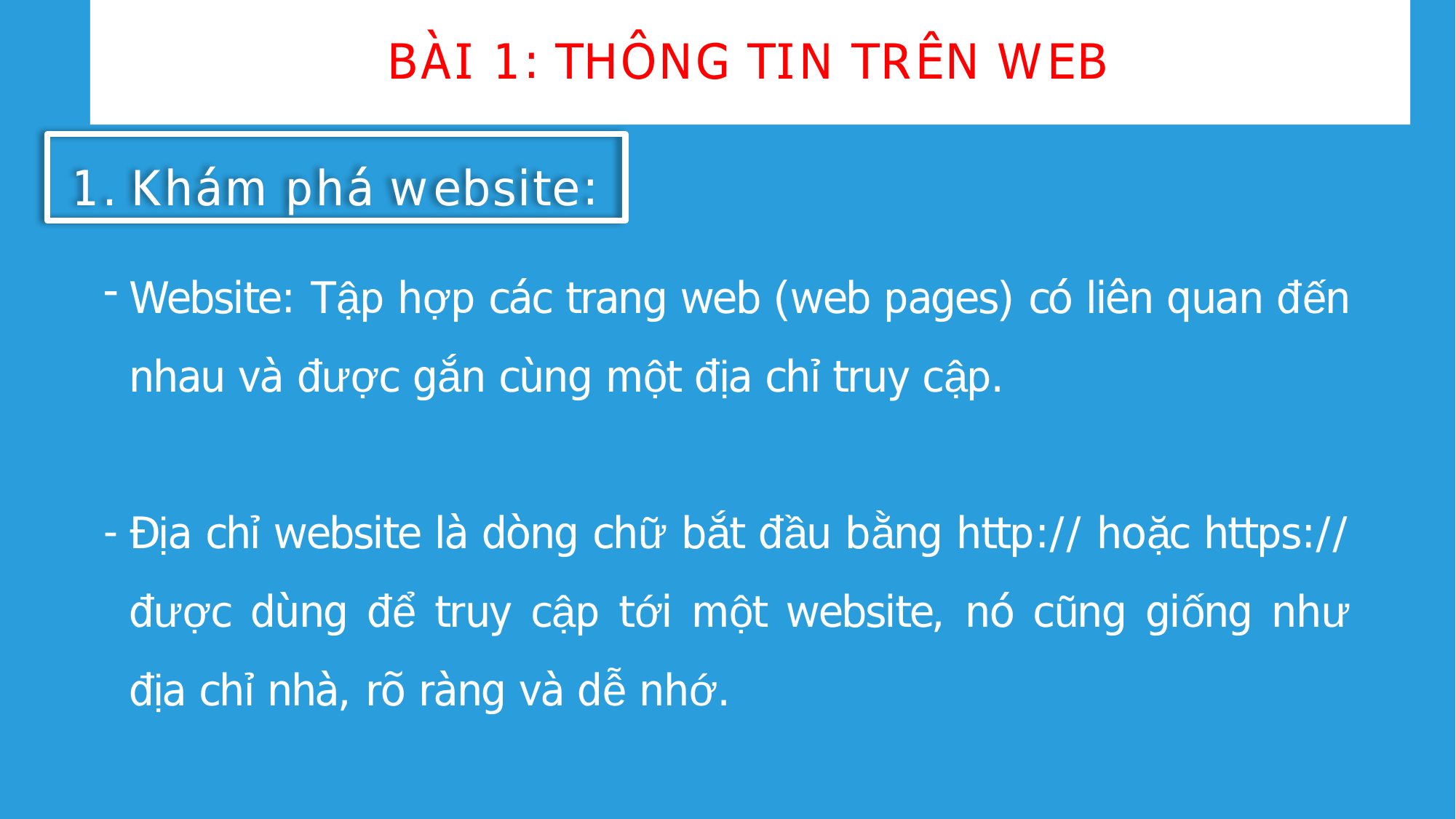

# BÀI 1: THÔNG TIN TRÊN WEB
1. Khám phá website:
Website: Tập hợp các trang web (web pages) có liên quan đến nhau và được gắn cùng một địa chỉ truy cập.

Địa chỉ website là dòng chữ bắt đầu bằng http:// hoặc https:// được dùng để truy cập tới một website, nó cũng giống như địa chỉ nhà, rõ ràng và dễ nhớ.